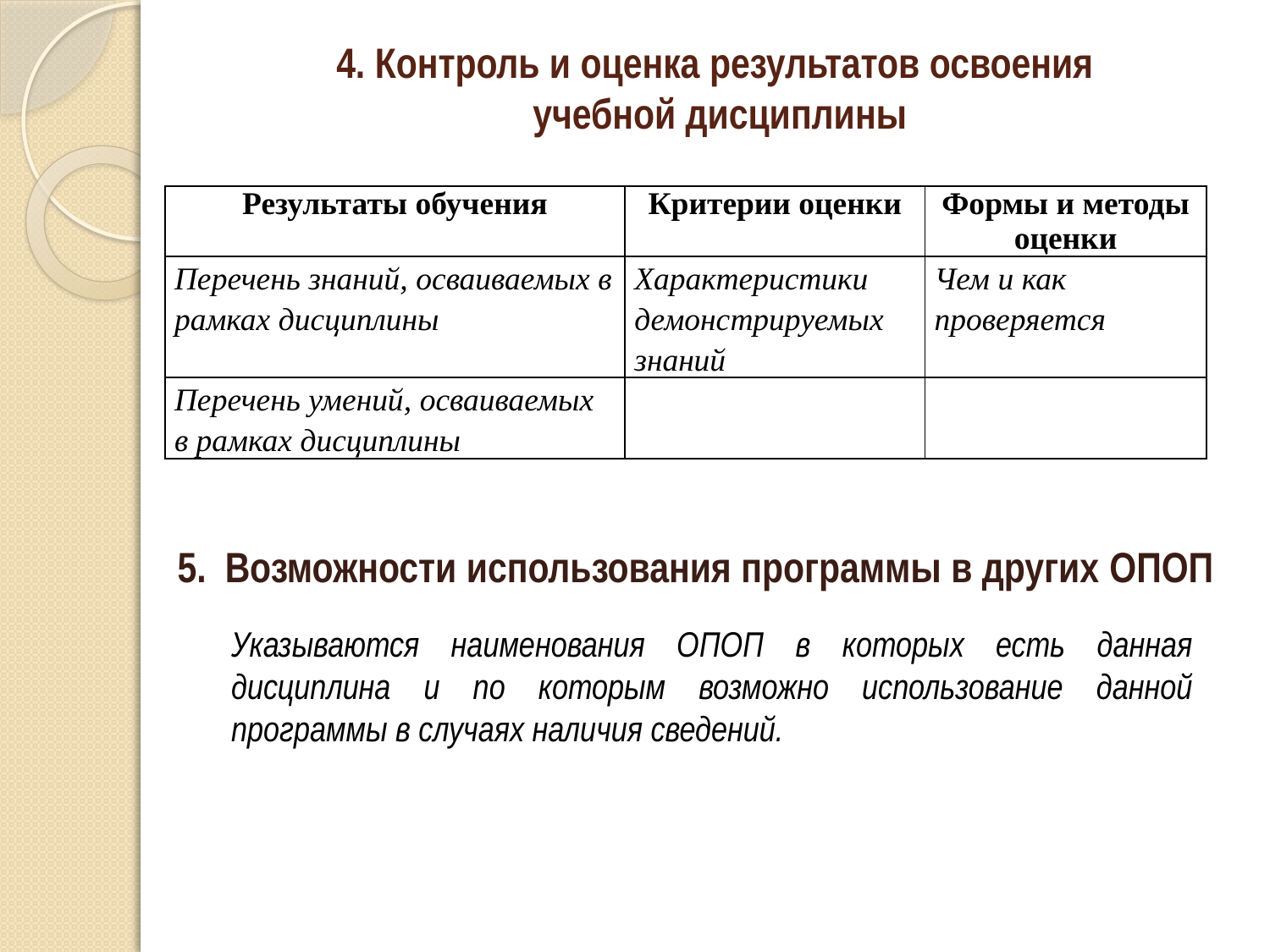

# 4. Контроль и оценка результатов освоения учебной дисциплины
| Результаты обучения | Критерии оценки | Формы и методы оценки |
| --- | --- | --- |
| Перечень знаний, осваиваемых в рамках дисциплины | Характеристики демонстрируемых знаний | Чем и как проверяется |
| Перечень умений, осваиваемых в рамках дисциплины |  |  |
Возможности использования программы в других ОПОП
Указываются наименования ОПОП в которых есть данная дисциплина и по которым возможно использование данной программы в случаях наличия сведений.